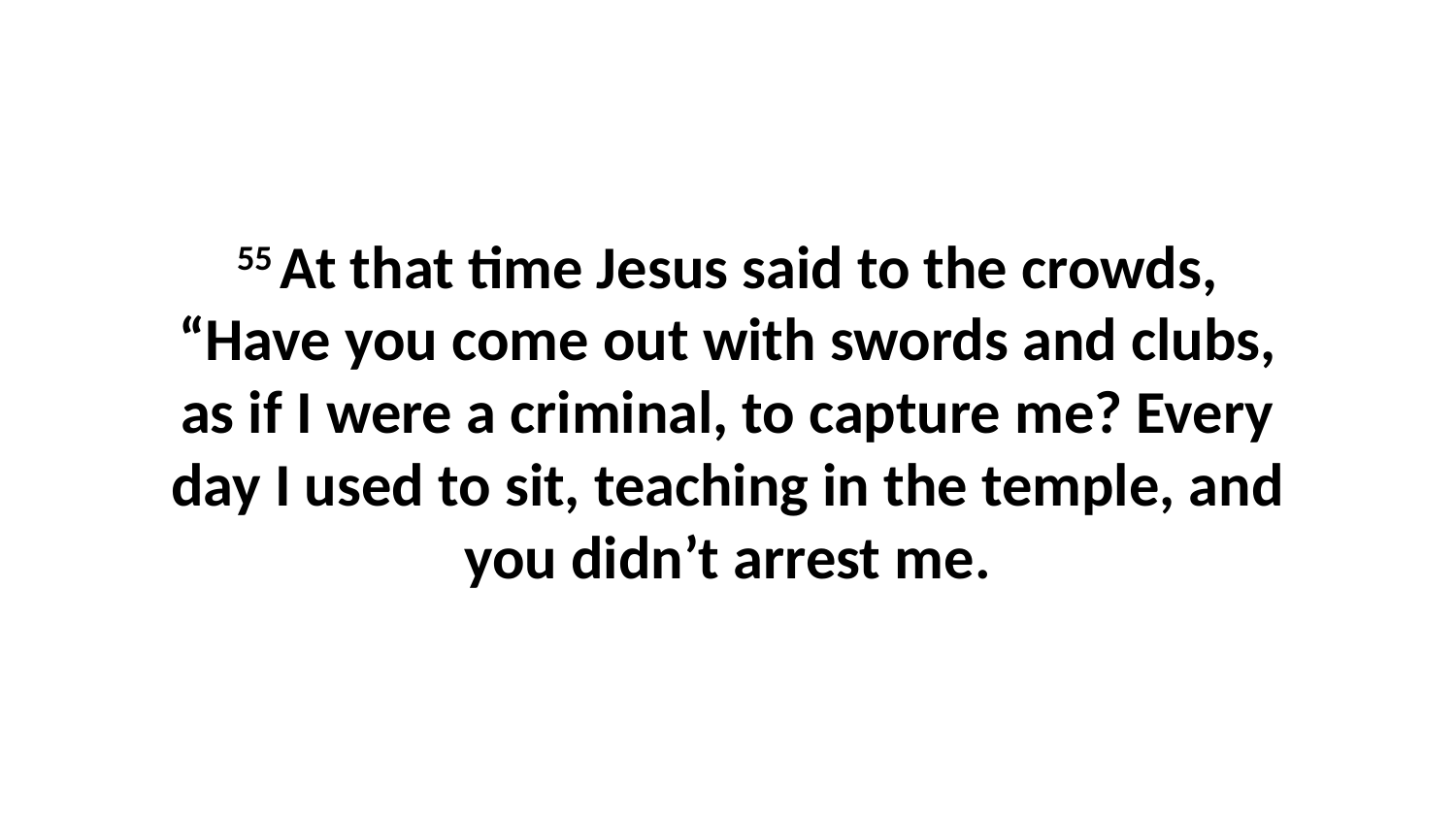

55 At that time Jesus said to the crowds, “Have you come out with swords and clubs, as if I were a criminal, to capture me? Every day I used to sit, teaching in the temple, and you didn’t arrest me.